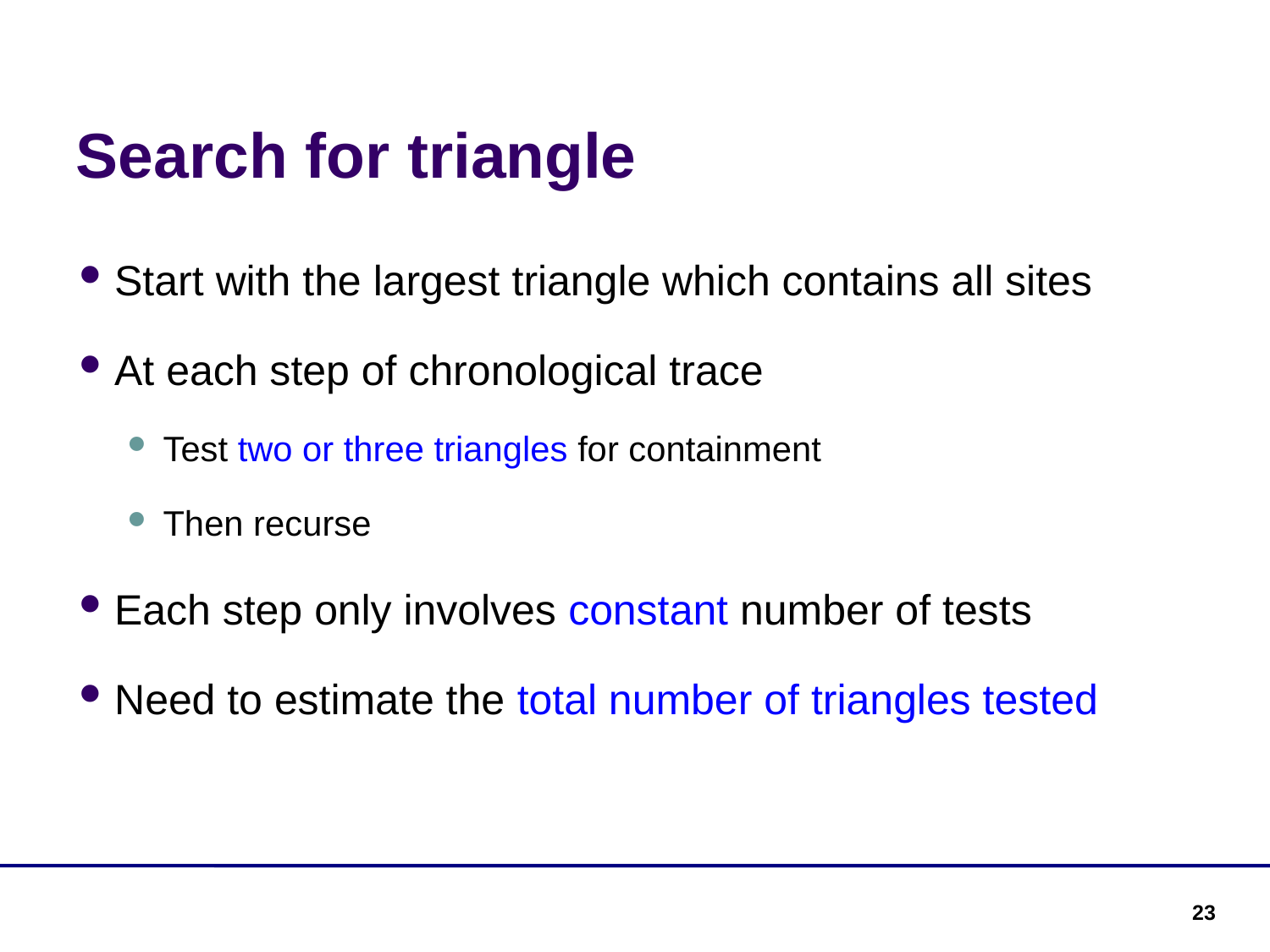

Search for triangle
Start with the largest triangle which contains all sites
At each step of chronological trace
Test two or three triangles for containment
Then recurse
Each step only involves constant number of tests
Need to estimate the total number of triangles tested
23